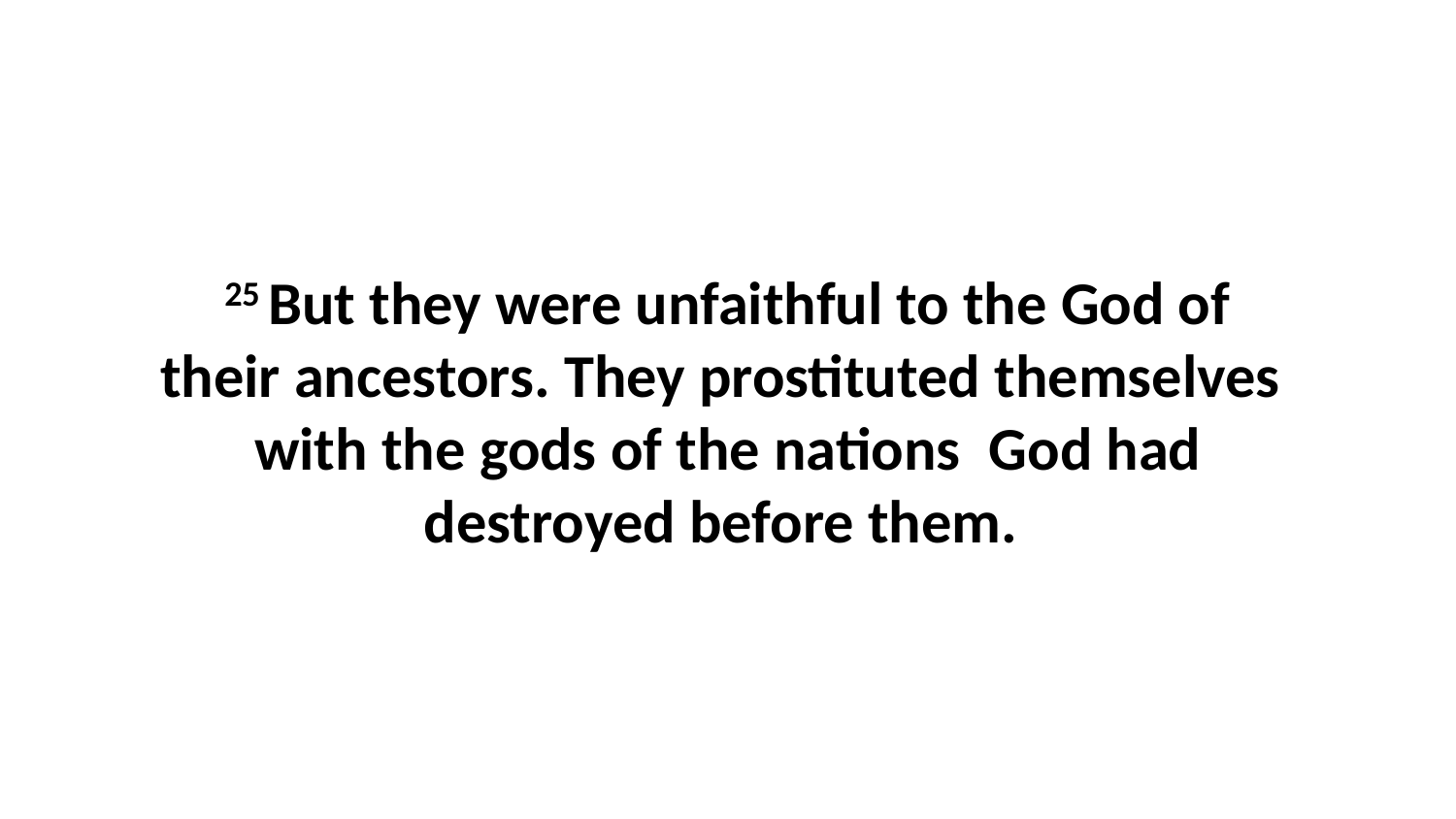

25 But they were unfaithful to the God of their ancestors. They prostituted themselves  with the gods of the nations  God had destroyed before them.